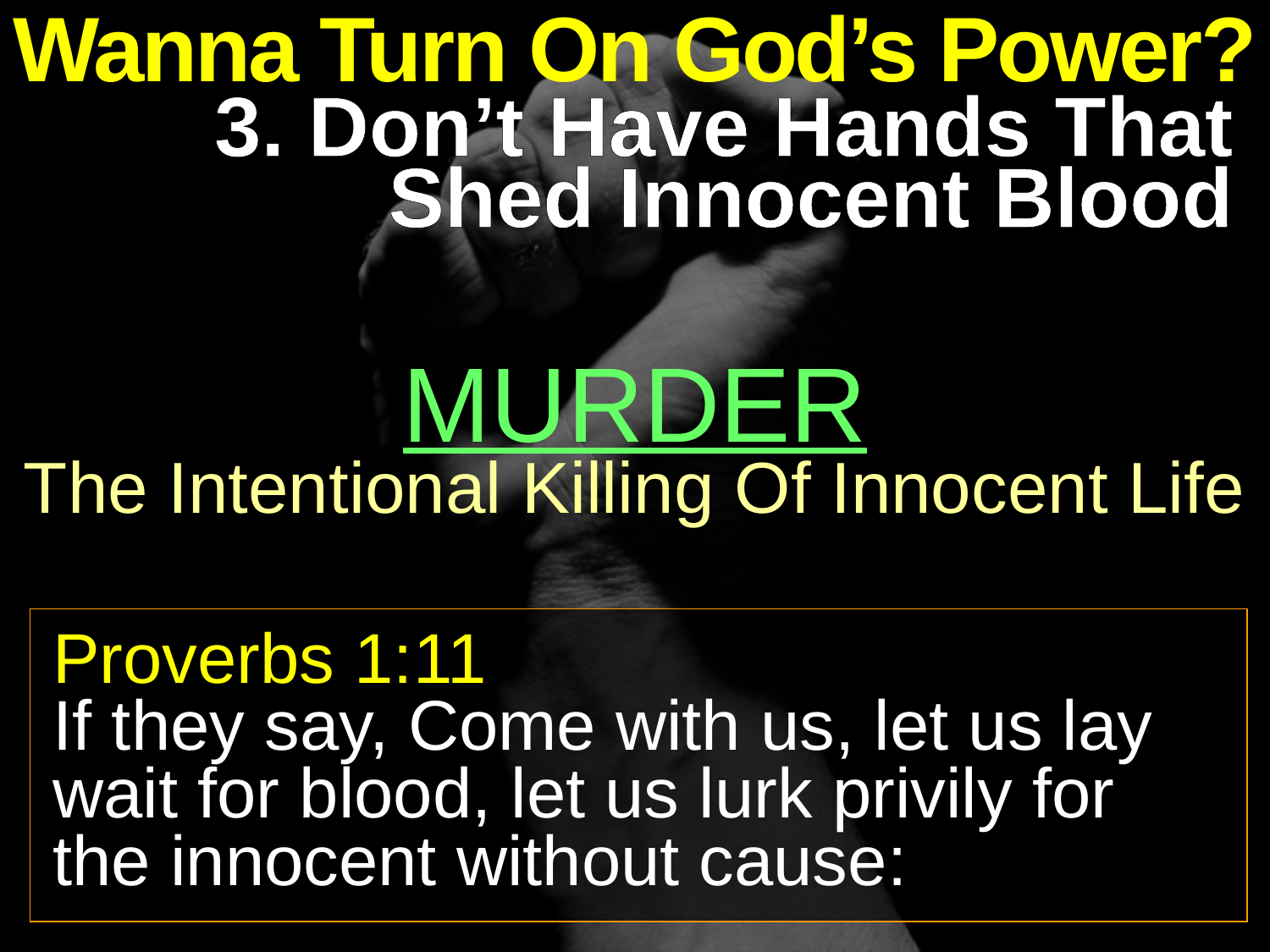

Wanna Turn On God’s Power?
3. Don’t Have Hands That
Shed Innocent Blood
MURDER
The Intentional Killing Of Innocent Life

Proverbs 1:11
If they say, Come with us, let us lay wait for blood, let us lurk privily for the innocent without cause: